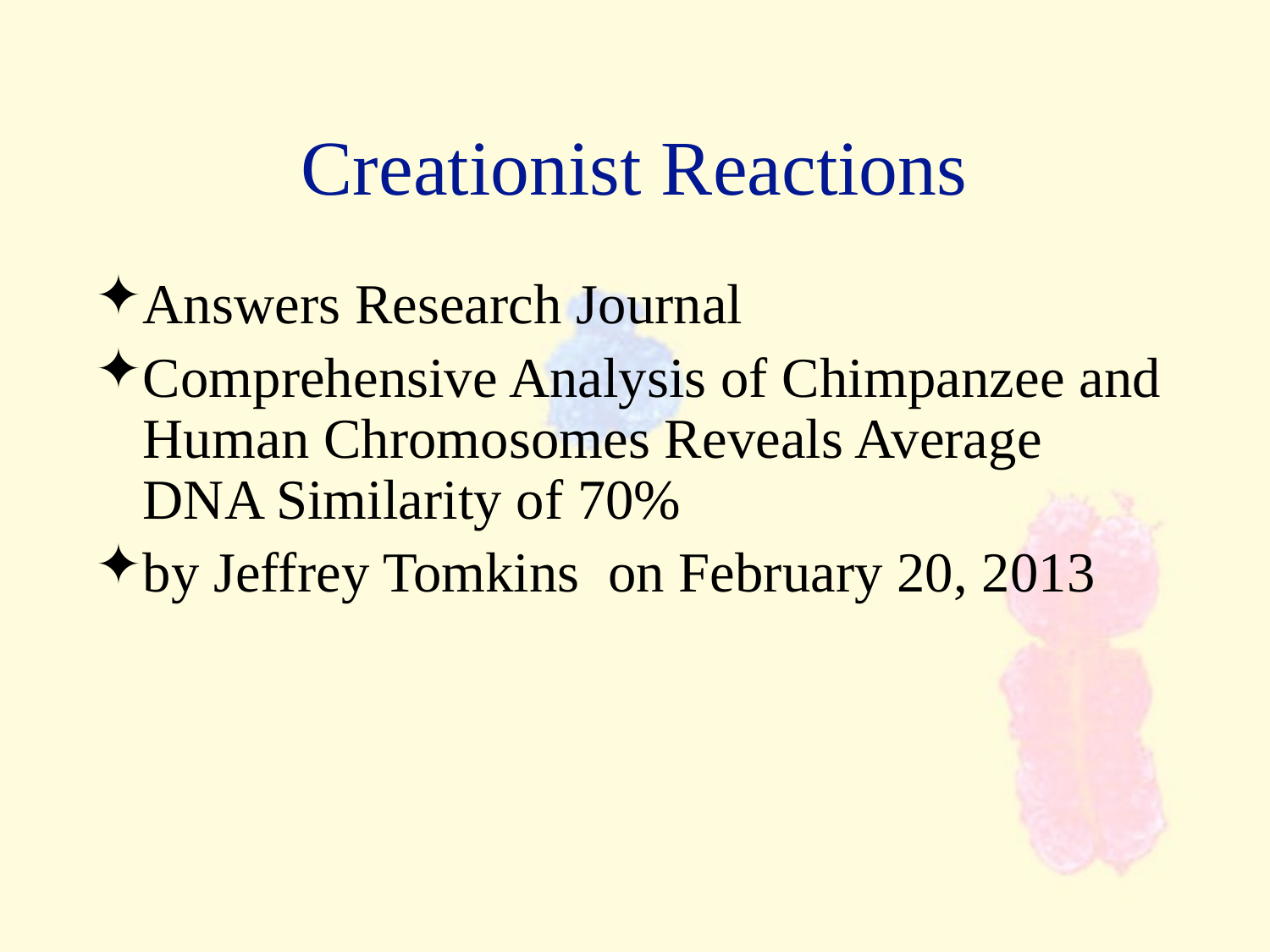

Creationist Reactions
Answers Research Journal
Comprehensive Analysis of Chimpanzee and Human Chromosomes Reveals Average DNA Similarity of 70%
by Jeffrey Tomkins  on February 20, 2013